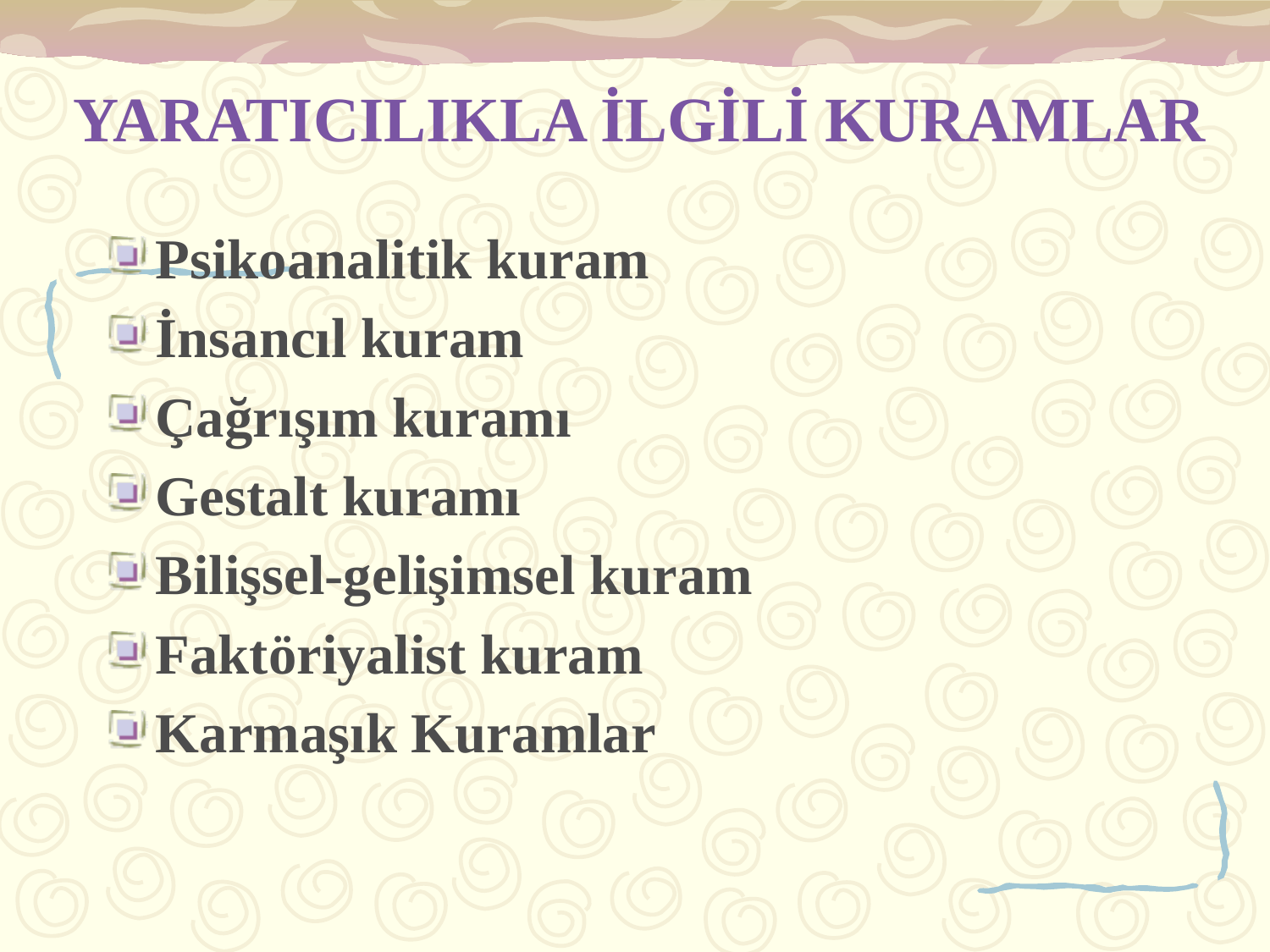

# YARATICILIKLA İLGİLİ KURAMLAR
Psikoanalitik kuram
İnsancıl kuram
Çağrışım kuramı
Gestalt kuramı
Bilişsel-gelişimsel kuram
Faktöriyalist kuram
Karmaşık Kuramlar